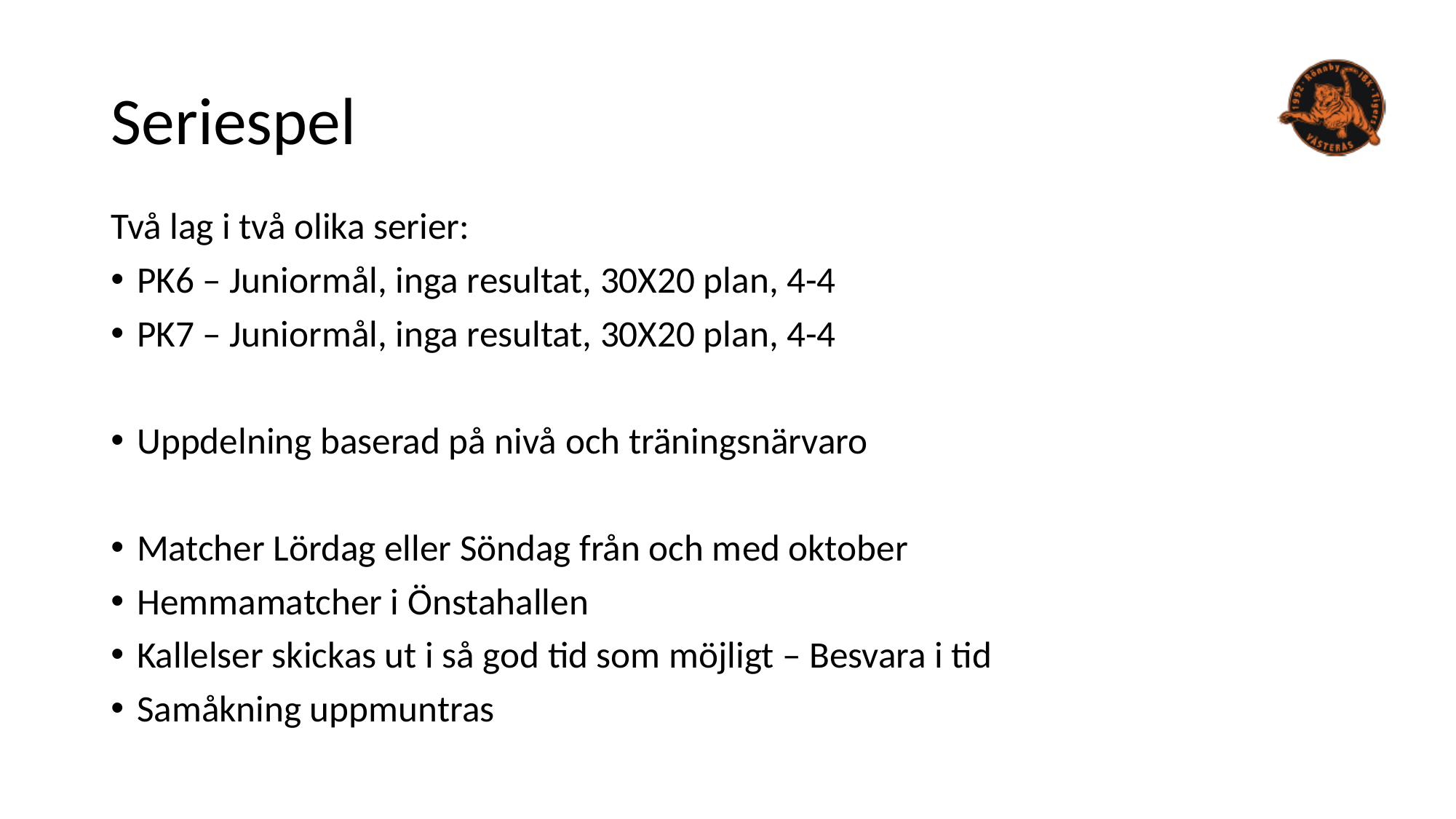

# Seriespel
Två lag i två olika serier:
PK6 – Juniormål, inga resultat, 30X20 plan, 4-4
PK7 – Juniormål, inga resultat, 30X20 plan, 4-4

Uppdelning baserad på nivå och träningsnärvaro

Matcher Lördag eller Söndag från och med oktober
Hemmamatcher i Önstahallen
Kallelser skickas ut i så god tid som möjligt – Besvara i tid
Samåkning uppmuntras